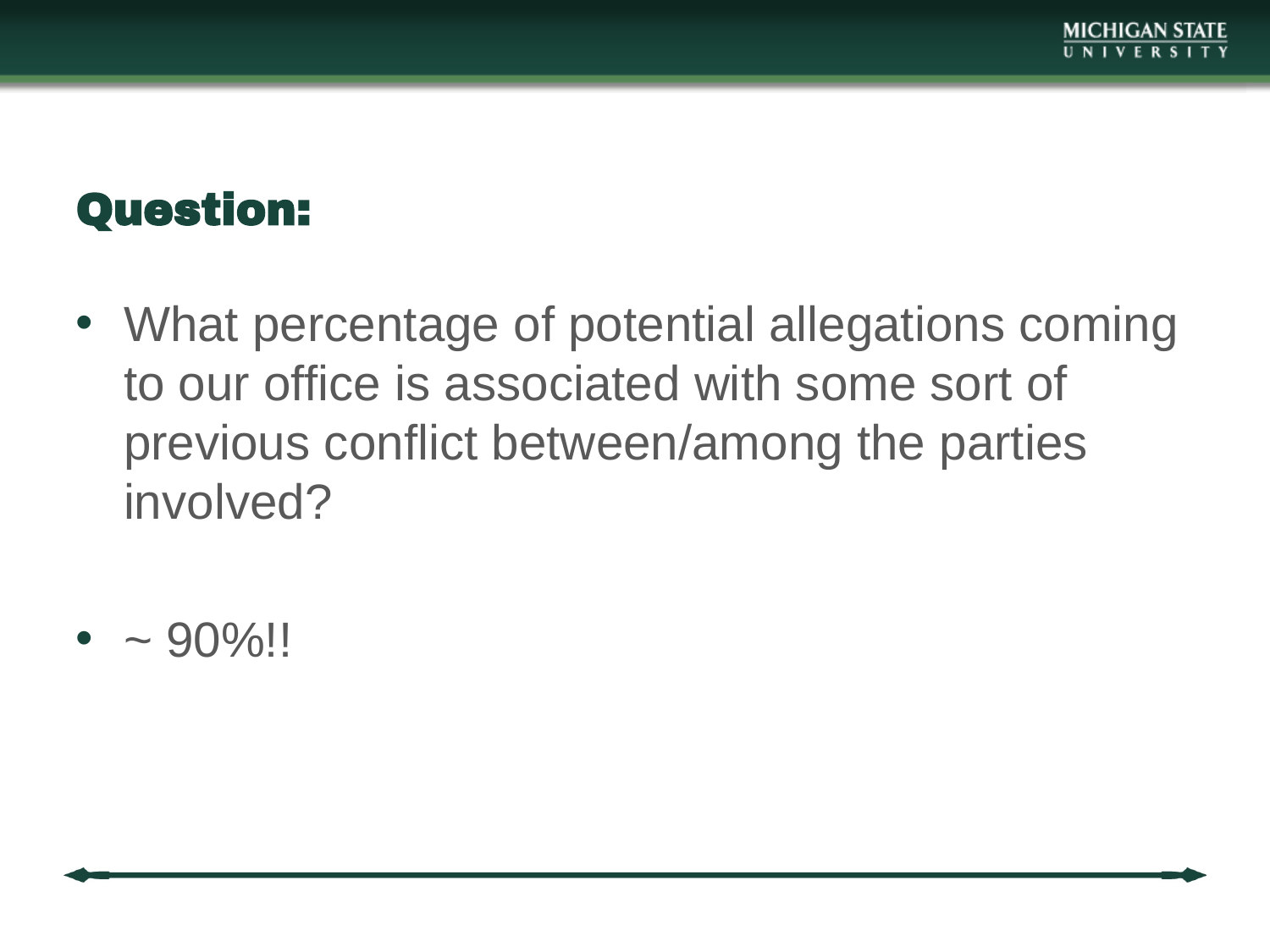

# Question:
What percentage of potential allegations coming to our office is associated with some sort of previous conflict between/among the parties involved?

~ 90%!!